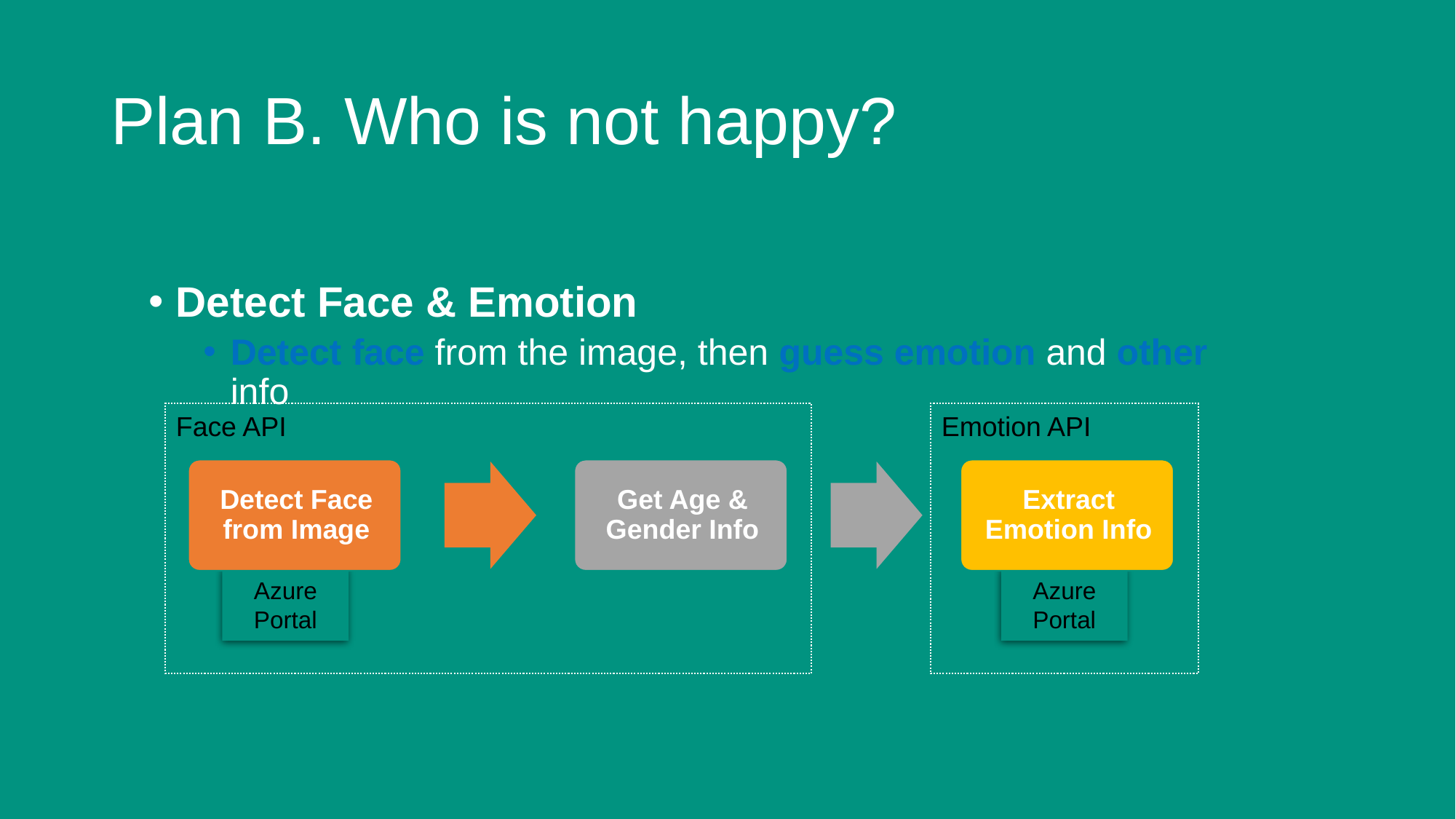

# Plan B. Who is not happy?
Detect Face & Emotion
Detect face from the image, then guess emotion and other info
Detect Face from Image

Get Age & Gender Info

Extract Emotion Info
Face API
Emotion API
Azure Portal
Azure Portal